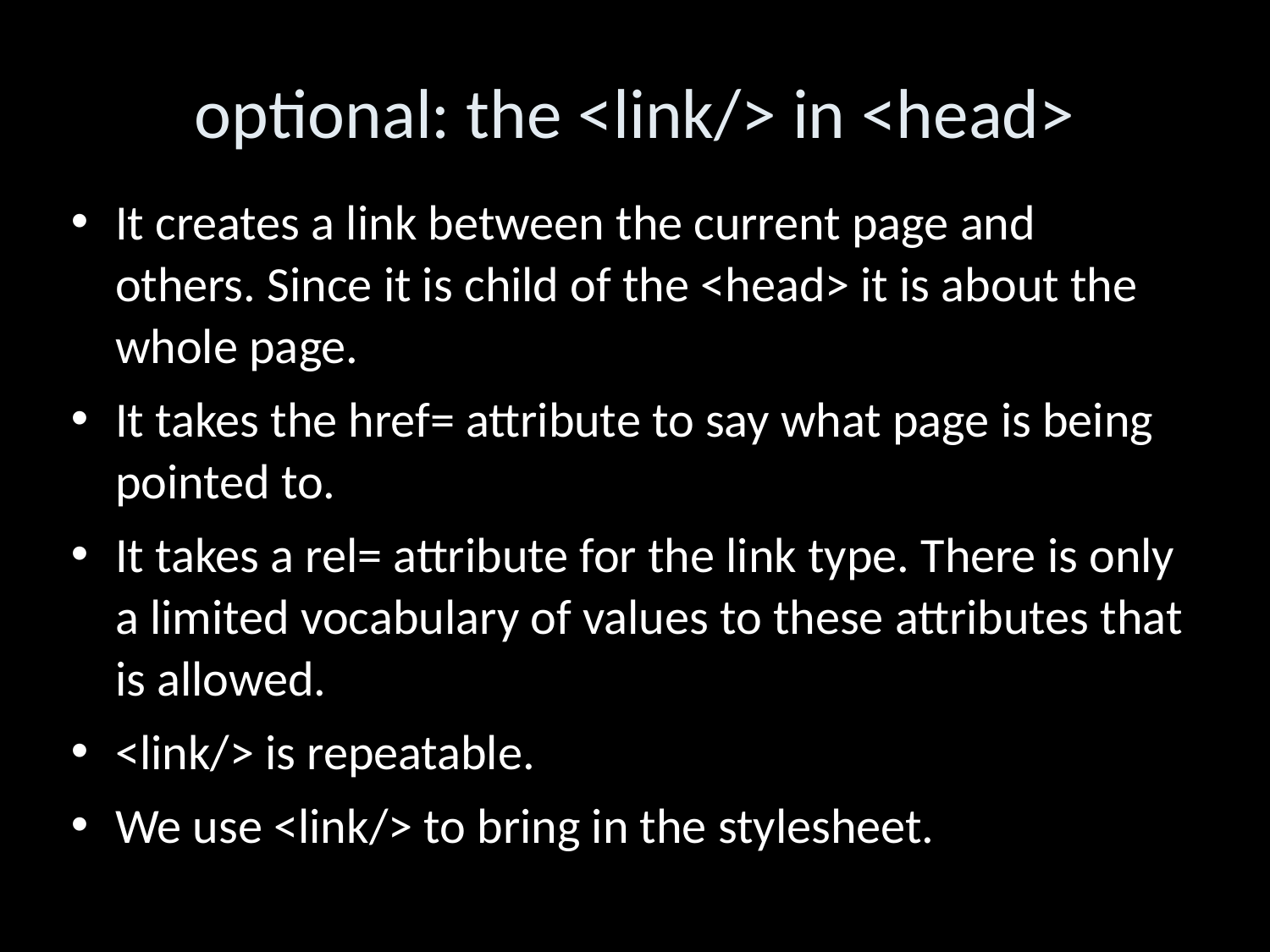

optional: the <link/> in <head>
It creates a link between the current page and others. Since it is child of the <head> it is about the whole page.
It takes the href= attribute to say what page is being pointed to.
It takes a rel= attribute for the link type. There is only a limited vocabulary of values to these attributes that is allowed.
<link/> is repeatable.
We use <link/> to bring in the stylesheet.